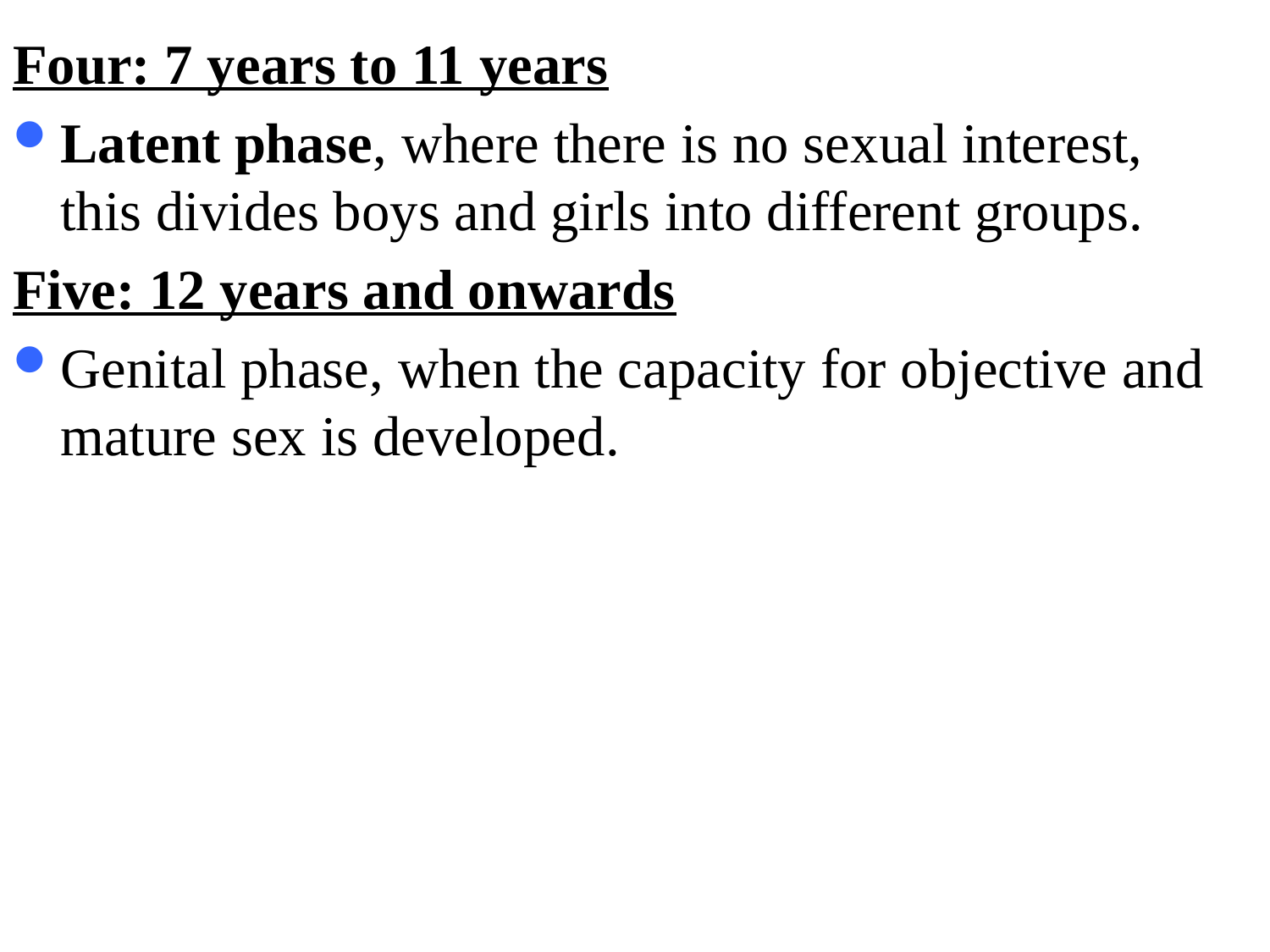

Four: 7 years to 11 years
Latent phase, where there is no sexual interest, this divides boys and girls into different groups.
Five: 12 years and onwards
Genital phase, when the capacity for objective and mature sex is developed.